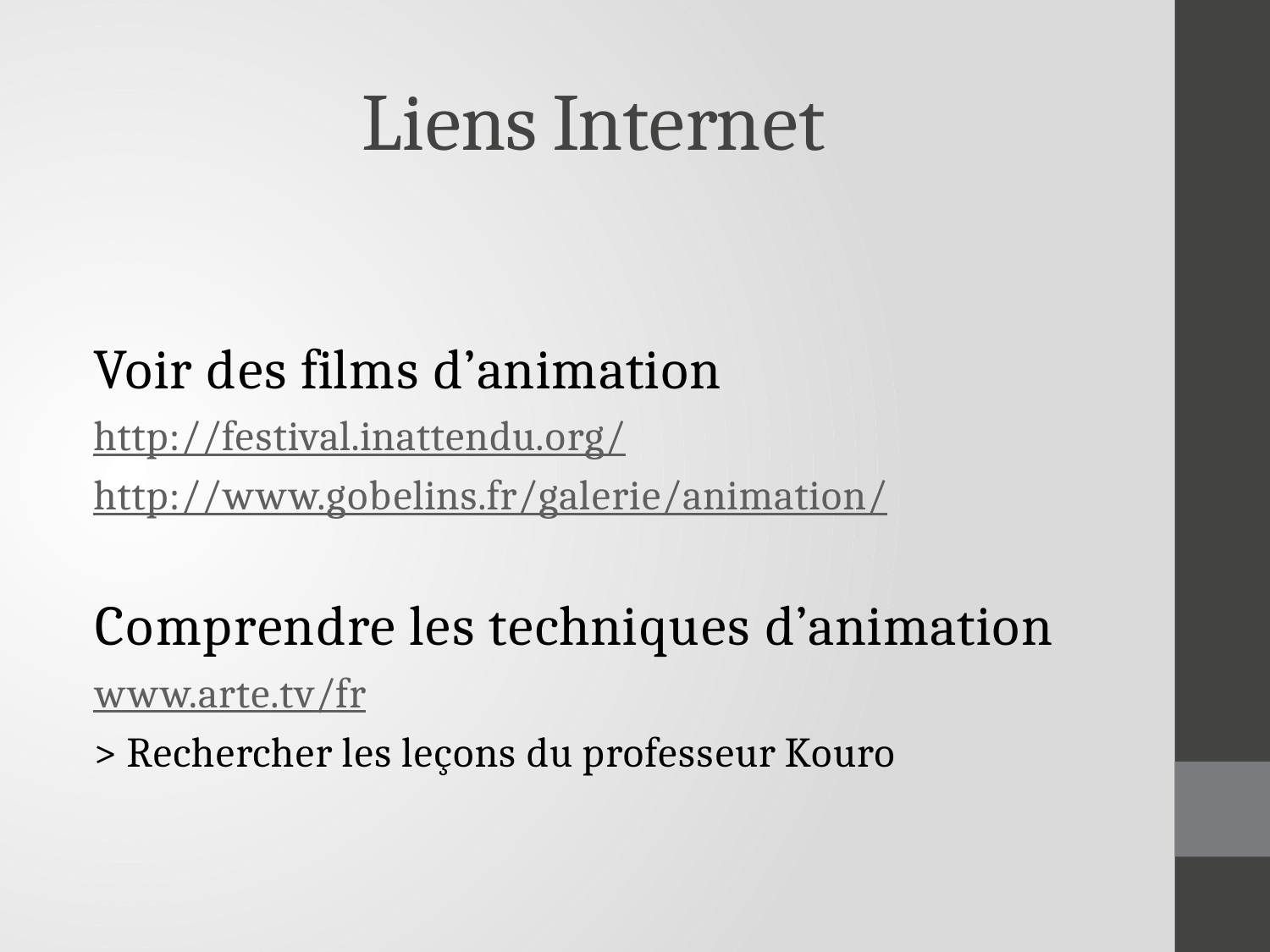

# Liens Internet
Voir des films d’animation
http://festival.inattendu.org/
http://www.gobelins.fr/galerie/animation/

Comprendre les techniques d’animation
www.arte.tv/fr
> Rechercher les leçons du professeur Kouro